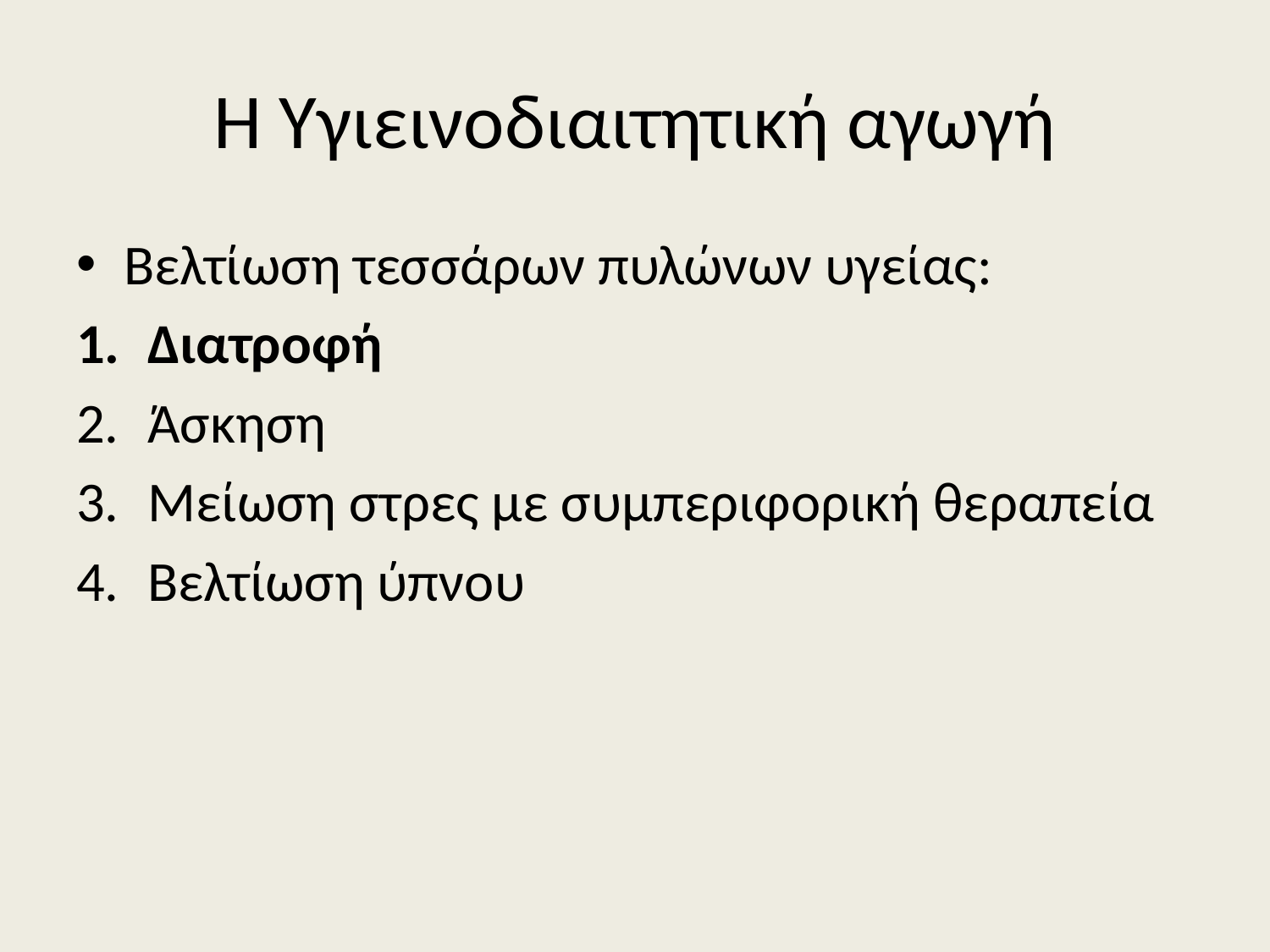

# Η Υγιεινοδιαιτητική αγωγή
Βελτίωση τεσσάρων πυλώνων υγείας:
Διατροφή
Άσκηση
Μείωση στρες με συμπεριφορική θεραπεία
Βελτίωση ύπνου